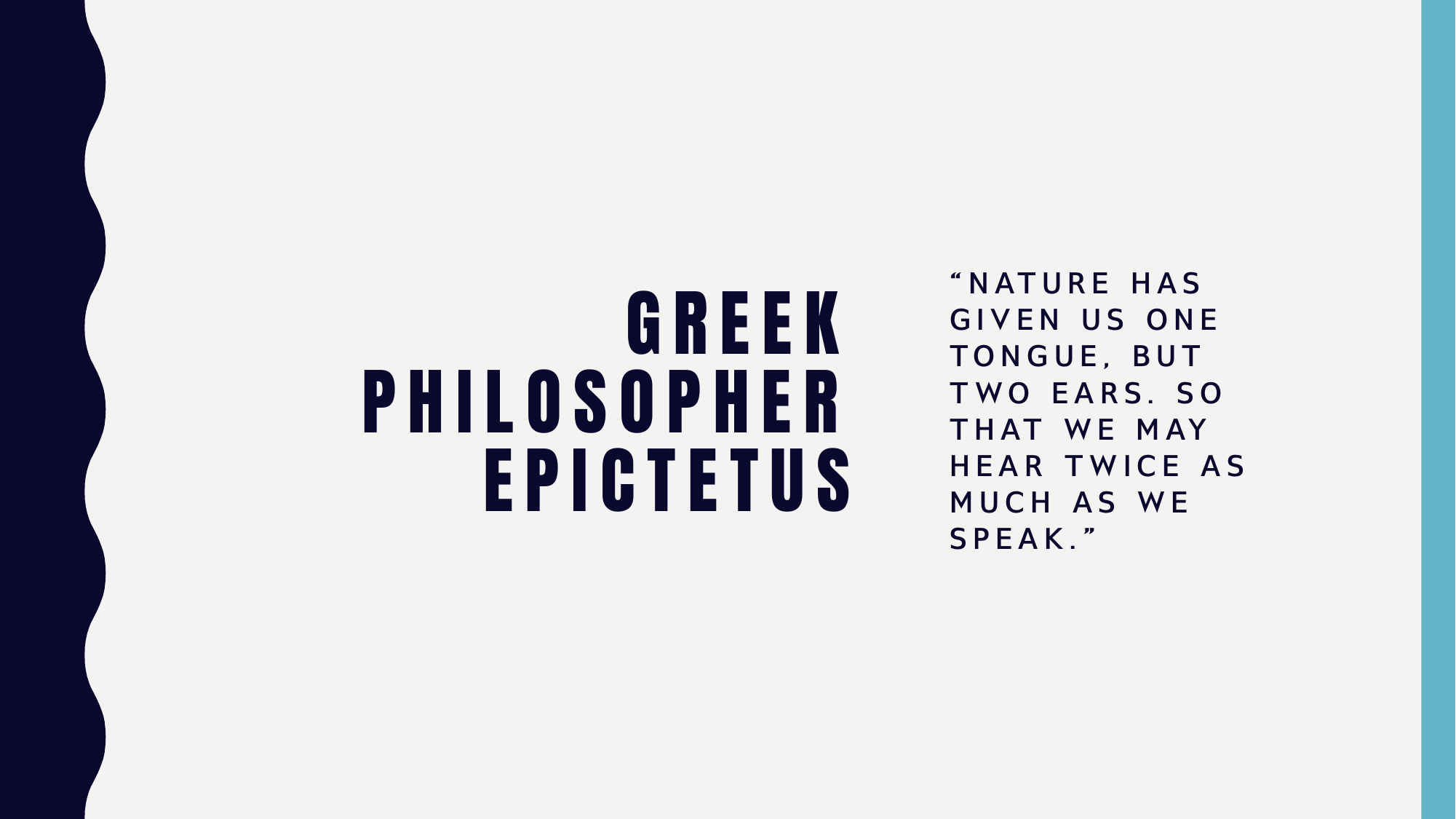

# Greek Philosopher Epictetus
“Nature has given us one tongue, but two ears. So that we may hear twice as much as we speak.”